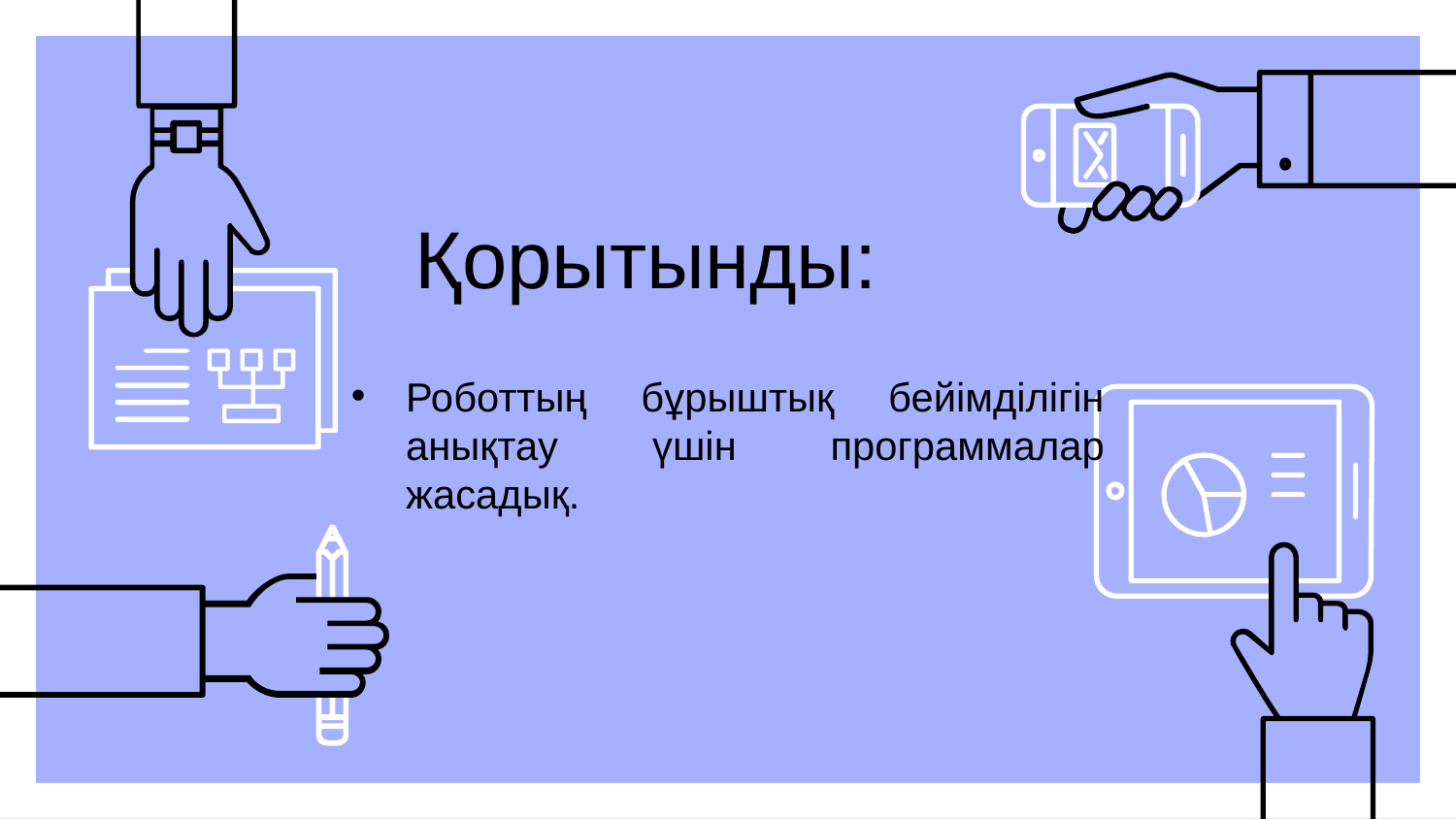

# Қорытынды:
Роботтың бұрыштық бейімділігін анықтау үшін программалар жасадық.